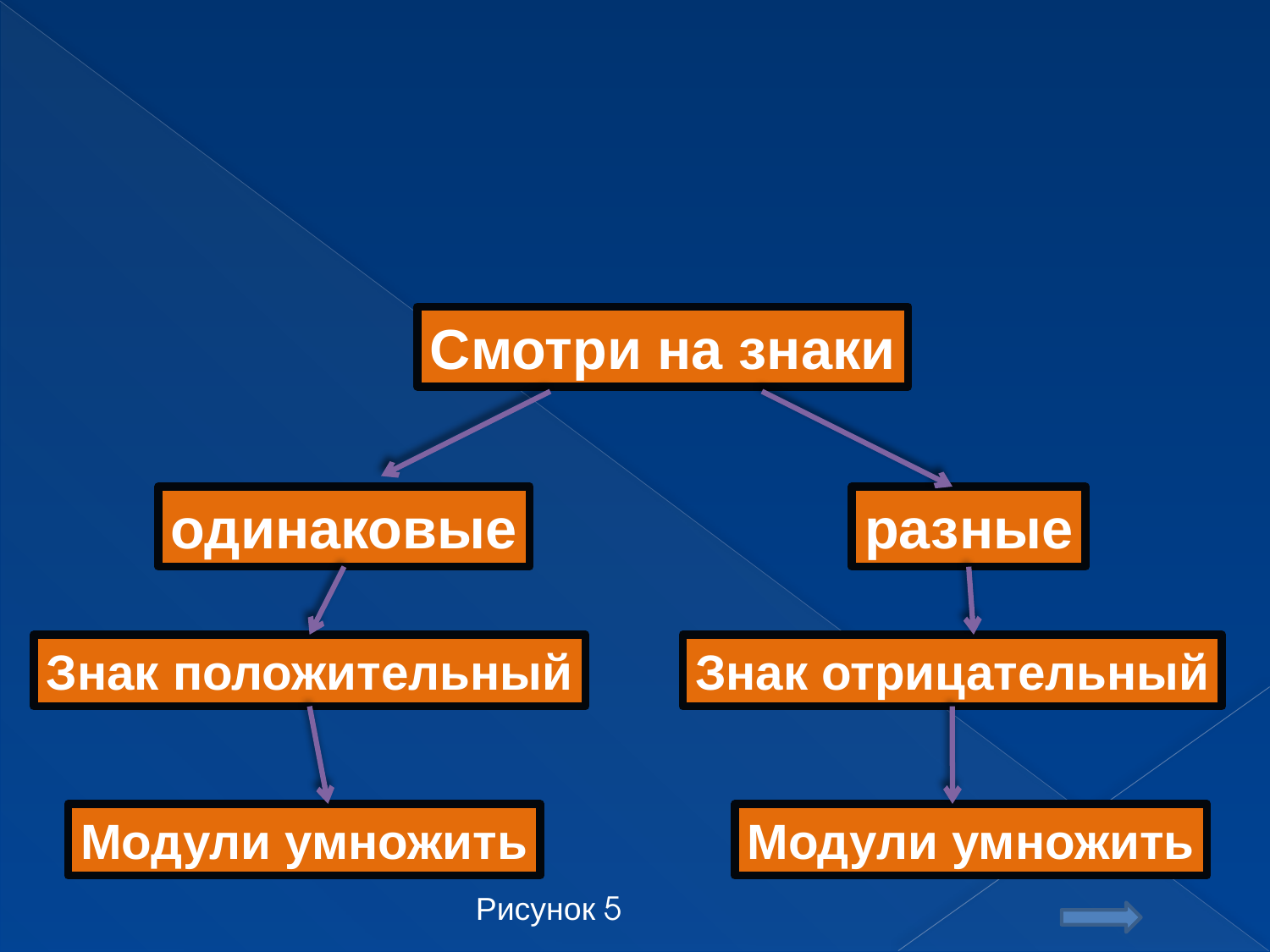

#
Смотри на знаки
одинаковые
разные
Знак положительный
Знак отрицательный
Модули умножить
Модули умножить
Рисунок 5